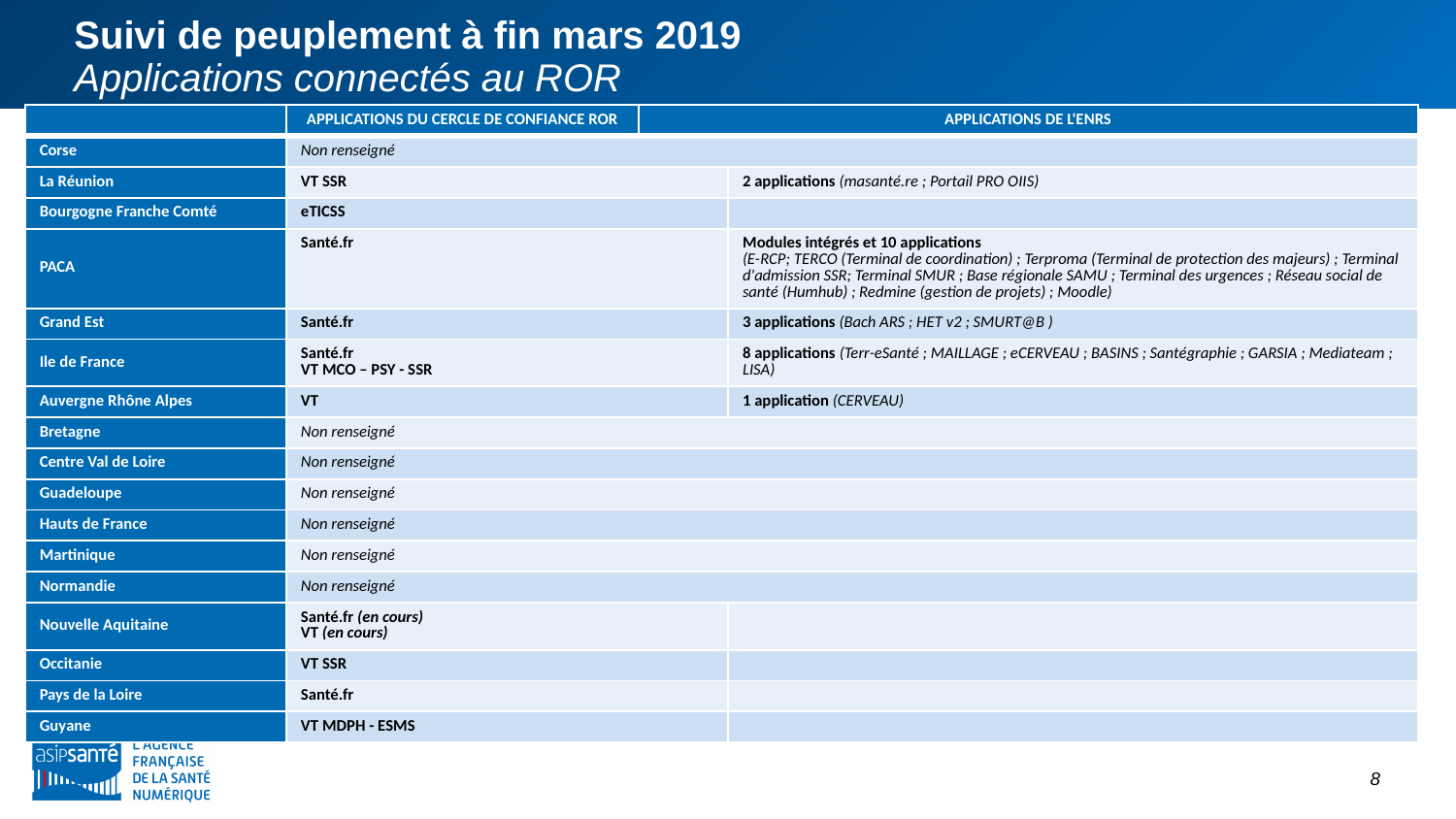

# Suivi de peuplement à fin mars 2019 Applications connectés au ROR
|  | APPLICATIONS DU CERCLE DE CONFIANCE ROR | APPLICATIONS DE L'ENRS |  |
| --- | --- | --- | --- |
| Corse | Non renseigné |  |  |
| La Réunion | VT SSR | 2 applications (masanté.re ; Portail PRO OIIS) | 2 applications (masanté.re ; Portail PRO OIIS) |
| Bourgogne Franche Comté | eTICSS |  |  |
| PACA | Santé.fr | Modules intégrés et 10 applications (E-RCP; TERCO (Terminal de coordination) ; Terproma (Terminal de protection des majeurs) ; Terminal d'admission SSR; Terminal SMUR ; Base régionale SAMU ; Terminal des urgences ; Réseau social de santé (Humhub) ; Redmine (gestion de projets) ; Moodle) | Modules intégrés et 10 applications (E-RCP; TERCO (Terminal de coordination) ; Terproma (Terminal de protection des majeurs) ; Terminal d'admission SSR; Terminal SMUR ; Base régionale SAMU ; Terminal des urgences ; Réseau social de santé (Humhub) ; Redmine (gestion de projets) ; Moodle) |
| Grand Est | Santé.fr | 3 applications (Bach ARS ; HET v2 ; SMURT@B ) | 3 applications (Bach ARS ; HET v2 ; SMURT@B ) |
| Ile de France | Santé.fr VT MCO – PSY - SSR | 8 applications (Terr-eSanté ; MAILLAGE ; eCERVEAU ; BASINS ; Santégraphie ; GARSIA ; Mediateam ; LISA) | 8 applications (Terr-eSanté ; MAILLAGE ; eCERVEAU ; BASINS ; Santégraphie ; GARSIA ; Mediateam ; LISA) |
| Auvergne Rhône Alpes | VT | 1 application (CERVEAU) | 1 application (CERVEAU) |
| Bretagne | Non renseigné |  |  |
| Centre Val de Loire | Non renseigné |  |  |
| Guadeloupe | Non renseigné |  |  |
| Hauts de France | Non renseigné |  |  |
| Martinique | Non renseigné |  |  |
| Normandie | Non renseigné |  |  |
| Nouvelle Aquitaine | Santé.fr (en cours) VT (en cours) |  |  |
| Occitanie | VT SSR |  |  |
| Pays de la Loire | Santé.fr |  |  |
| Guyane | VT MDPH - ESMS |  |  |
8